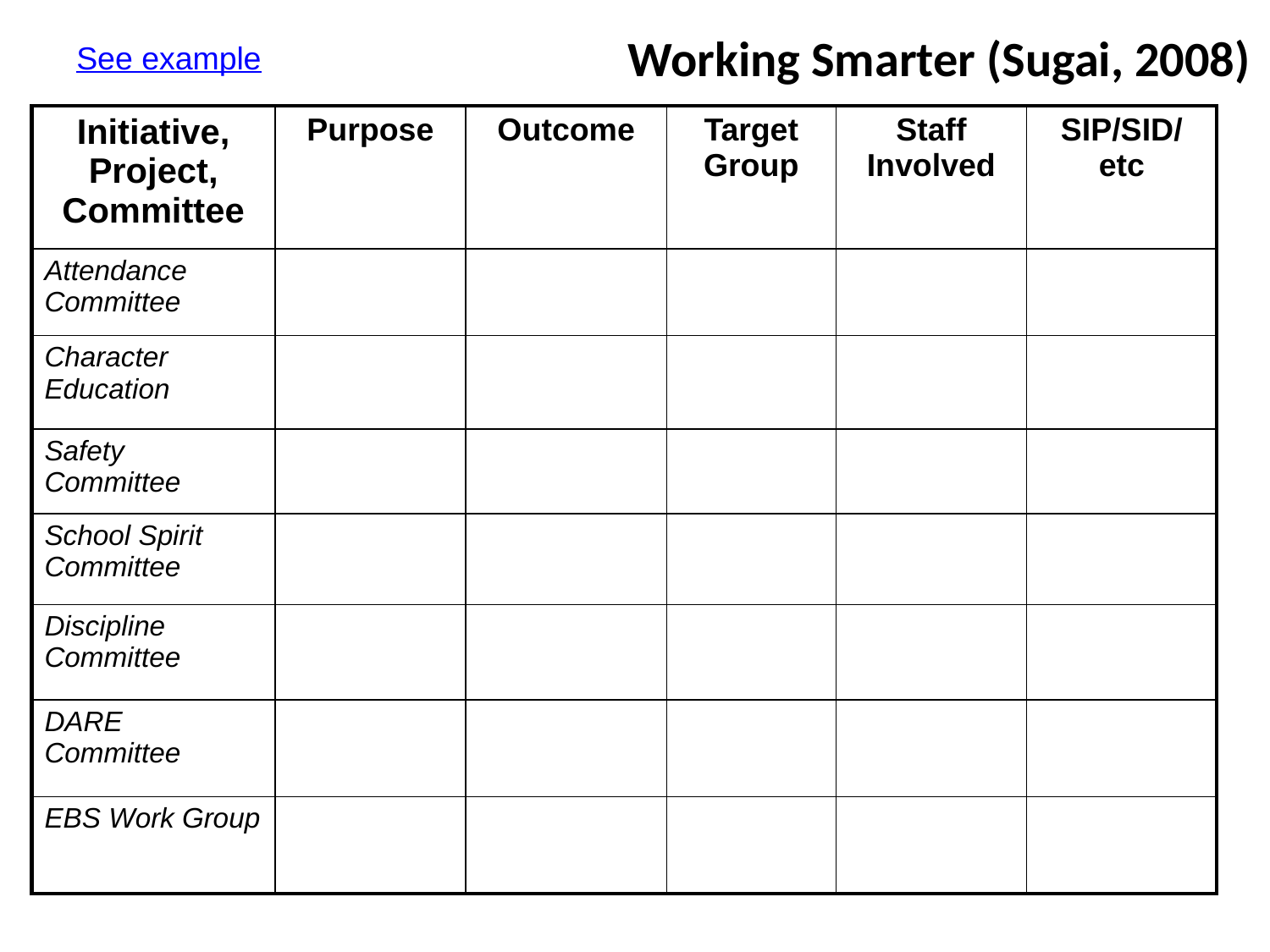

Working Smarter (Sugai, 2008)
See example
| Initiative, Project, Committee | Purpose | Outcome | Target Group | Staff Involved | SIP/SID/etc |
| --- | --- | --- | --- | --- | --- |
| Attendance Committee |  |  |  |  |  |
| Character Education |  |  |  |  |  |
| Safety Committee |  |  |  |  |  |
| School Spirit Committee |  |  |  |  |  |
| Discipline Committee |  |  |  |  |  |
| DARE Committee |  |  |  |  |  |
| EBS Work Group |  |  |  |  |  |